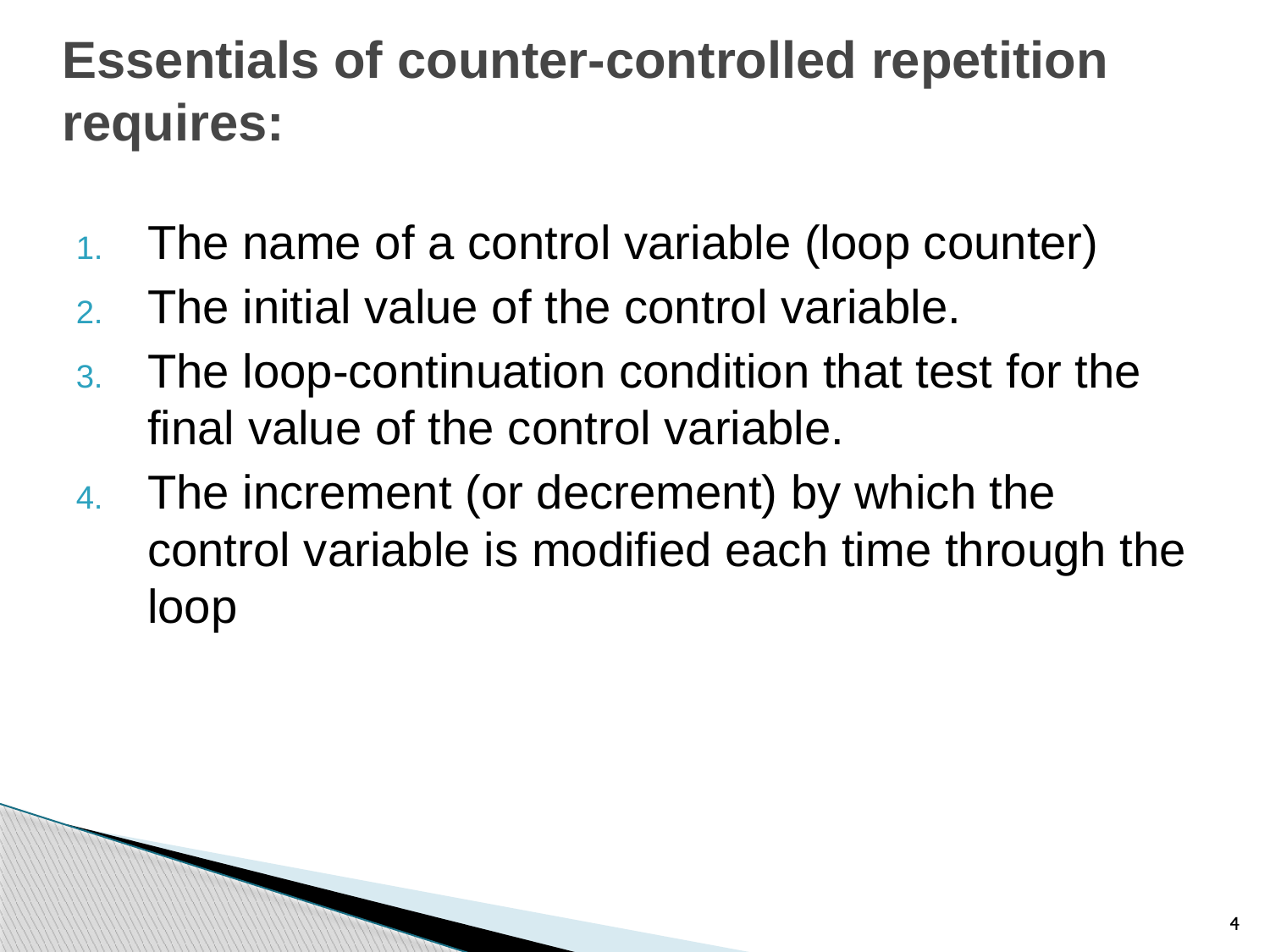

# Essentials of counter-controlled repetition requires:
The name of a control variable (loop counter)
The initial value of the control variable.
The loop-continuation condition that test for the final value of the control variable.
The increment (or decrement) by which the control variable is modified each time through the loop
4